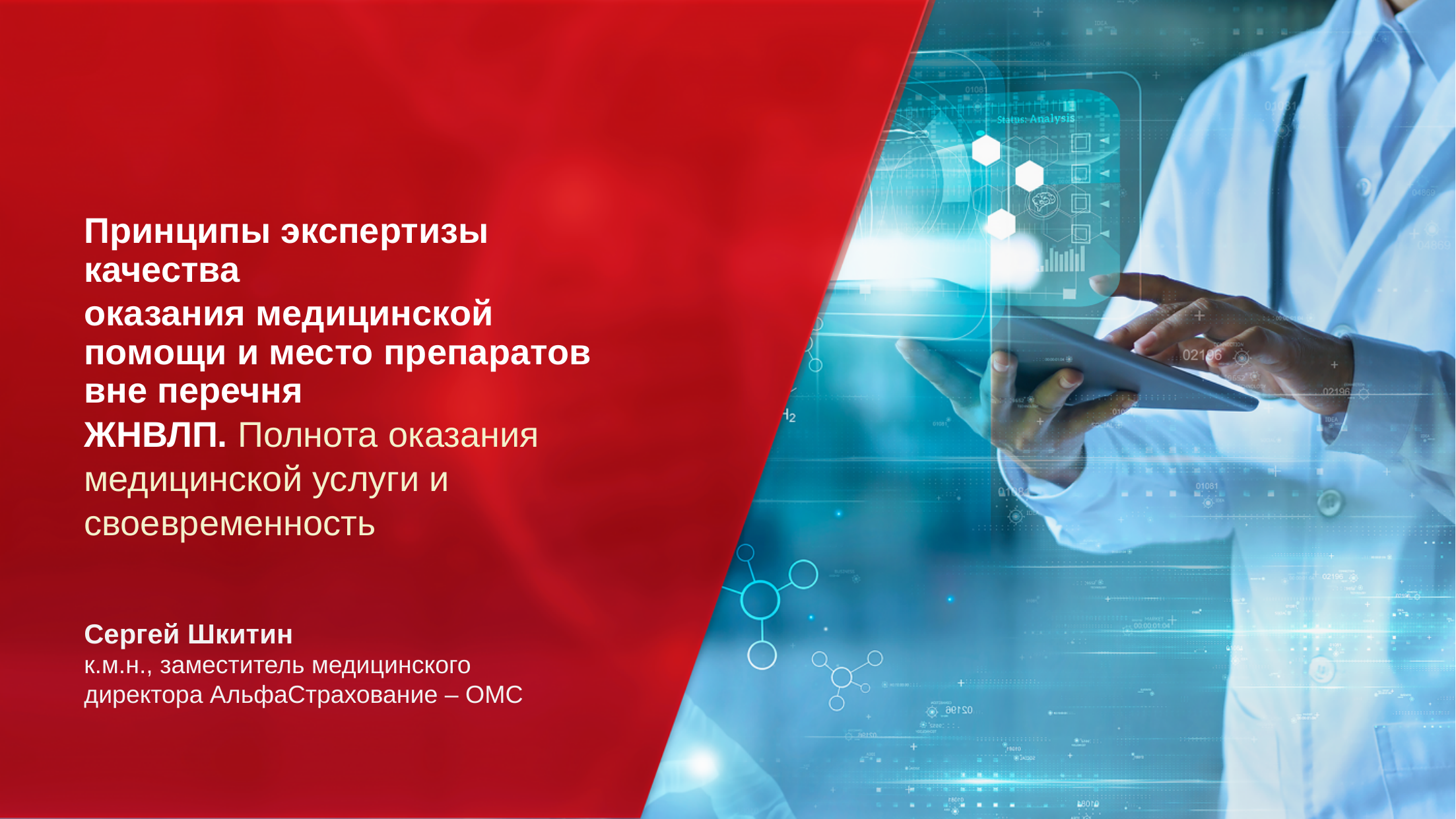

Принципы экспертизы качества
оказания медицинской помощи и место препаратов вне перечня
ЖНВЛП. Полнота оказания
медицинской услуги и
своевременность
Сергей Шкитин
к.м.н., заместитель медицинского директора АльфаСтрахование – ОМС